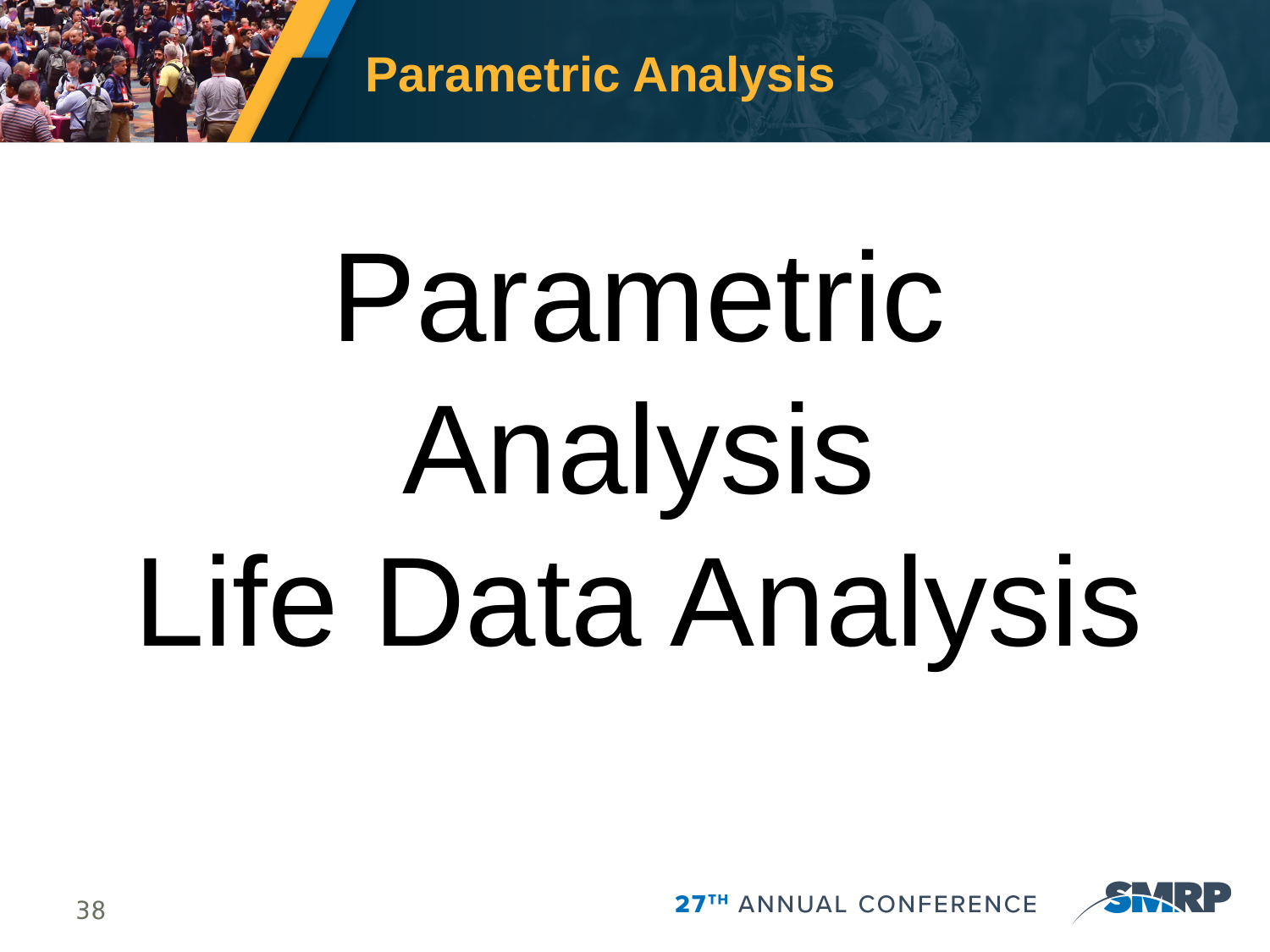

# Parametric Analysis
Parametric
Analysis
Life Data Analysis
38